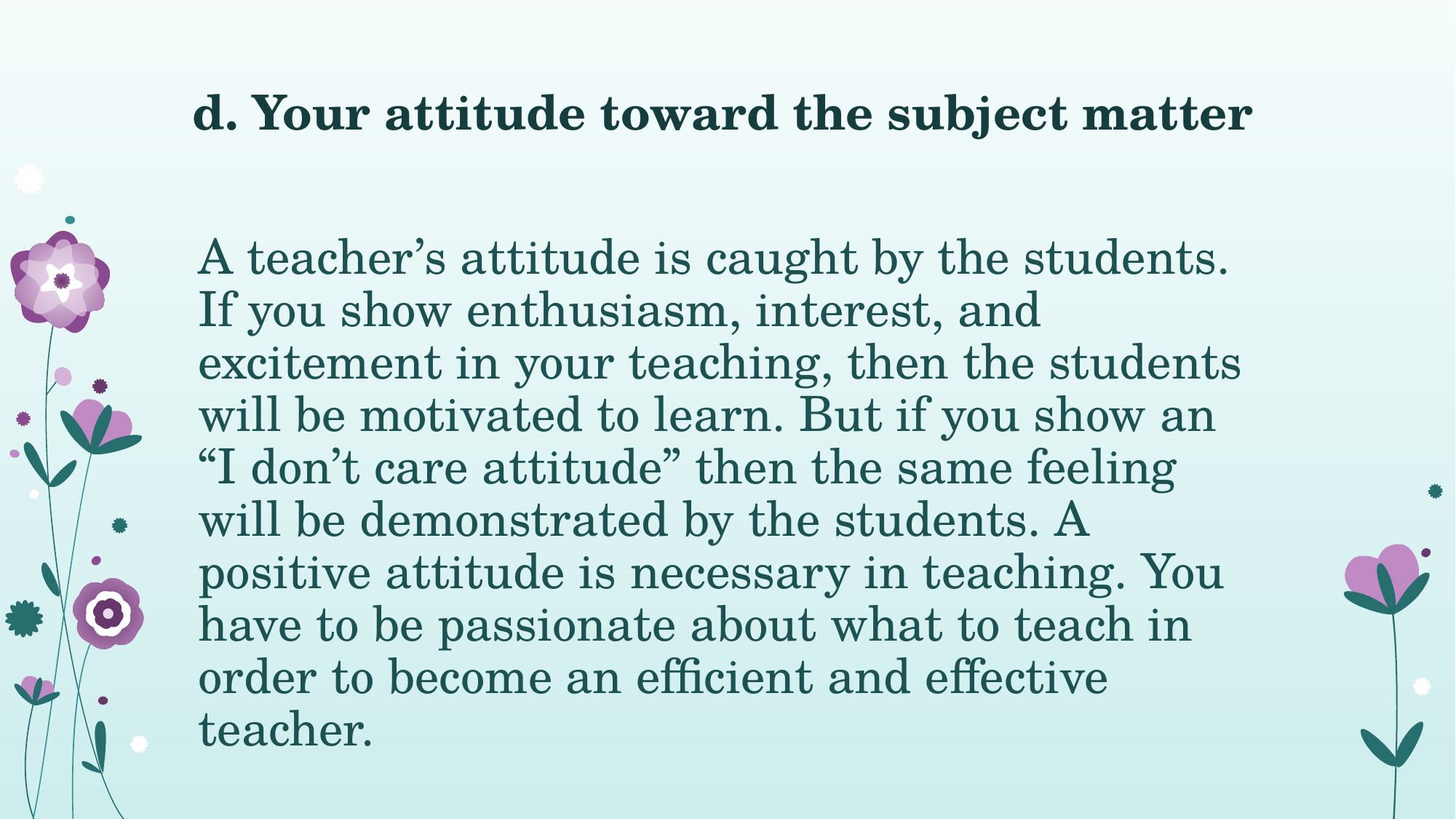

# d. Your attitude toward the subject matter
A teacher’s attitude is caught by the students. If you show enthusiasm, interest, and excitement in your teaching, then the students will be motivated to learn. But if you show an “I don’t care attitude” then the same feeling will be demonstrated by the students. A positive attitude is necessary in teaching. You have to be passionate about what to teach in order to become an efficient and effective teacher.